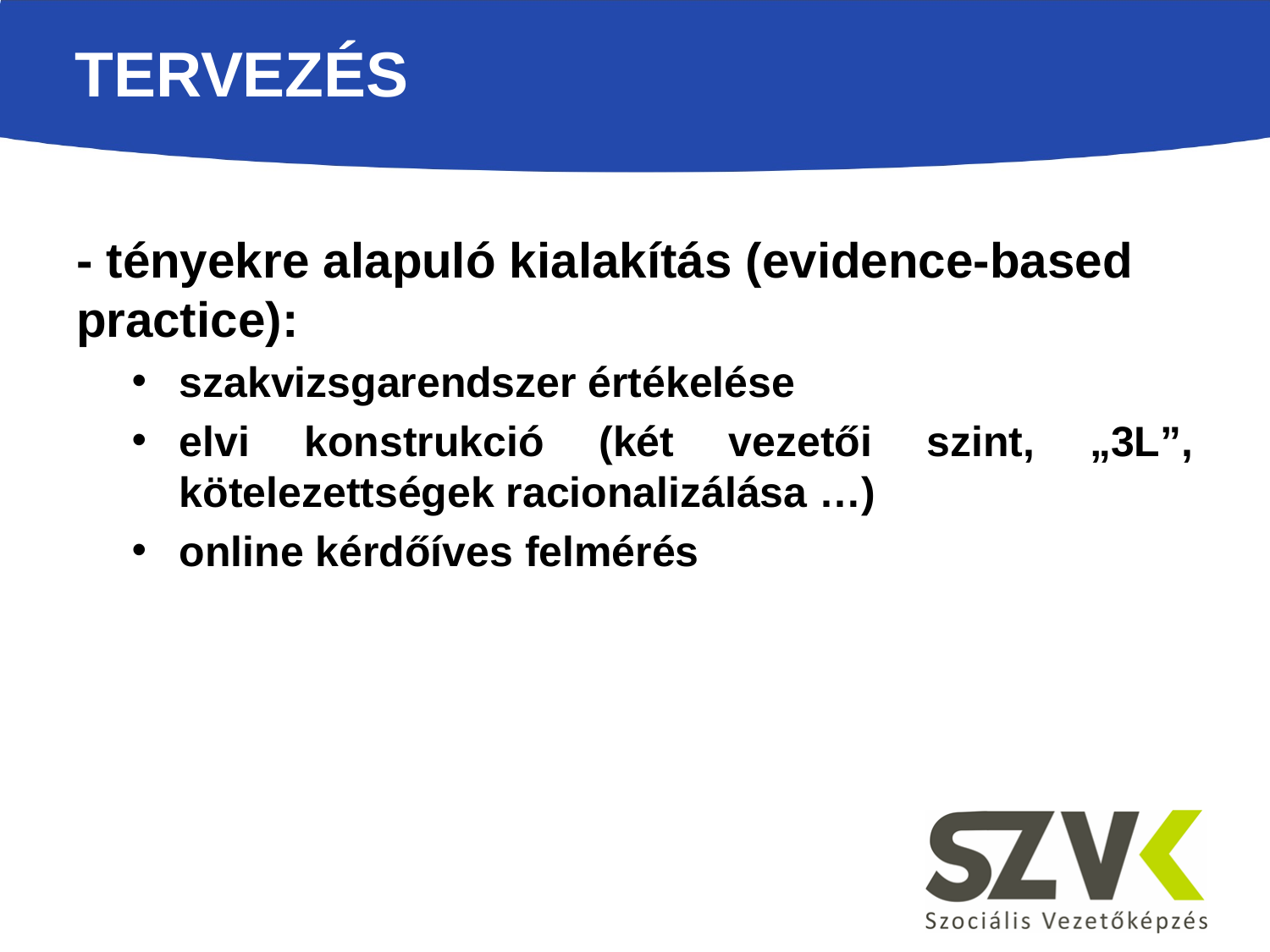

# tervezés
- tényekre alapuló kialakítás (evidence-based practice):
szakvizsgarendszer értékelése
elvi konstrukció (két vezetői szint, „3L”, kötelezettségek racionalizálása …)
online kérdőíves felmérés